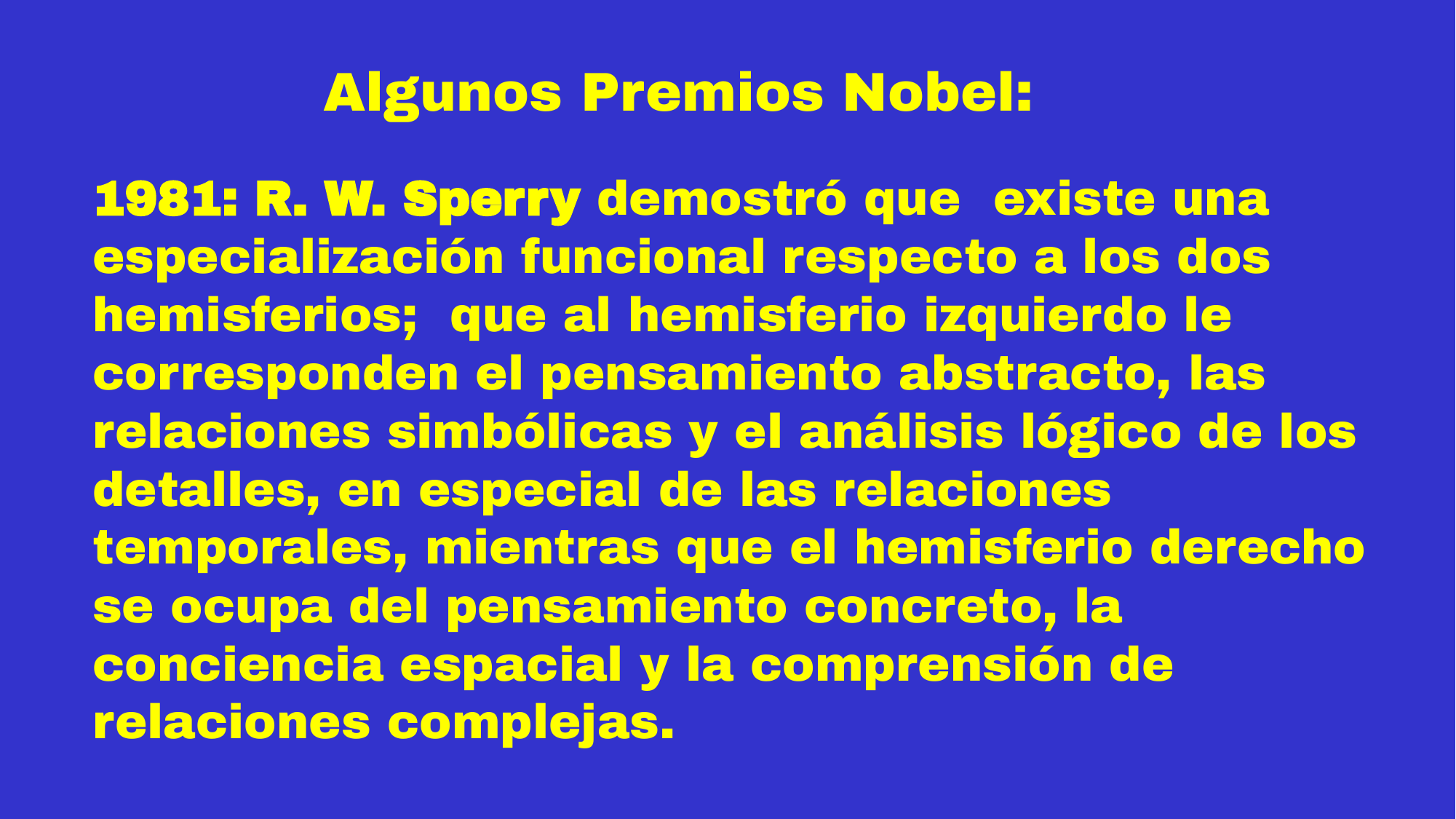

Algunos Premios Nobel:
1981: R. W. Sperry demostró que  existe una especialización funcional respecto a los dos hemisferios;  que al hemisferio izquierdo le corresponden el pensamiento abstracto, las relaciones simbólicas y el análisis lógico de los detalles, en especial de las relaciones temporales, mientras que el hemisferio derecho se ocupa del pensamiento concreto, la conciencia espacial y la comprensión de relaciones complejas.